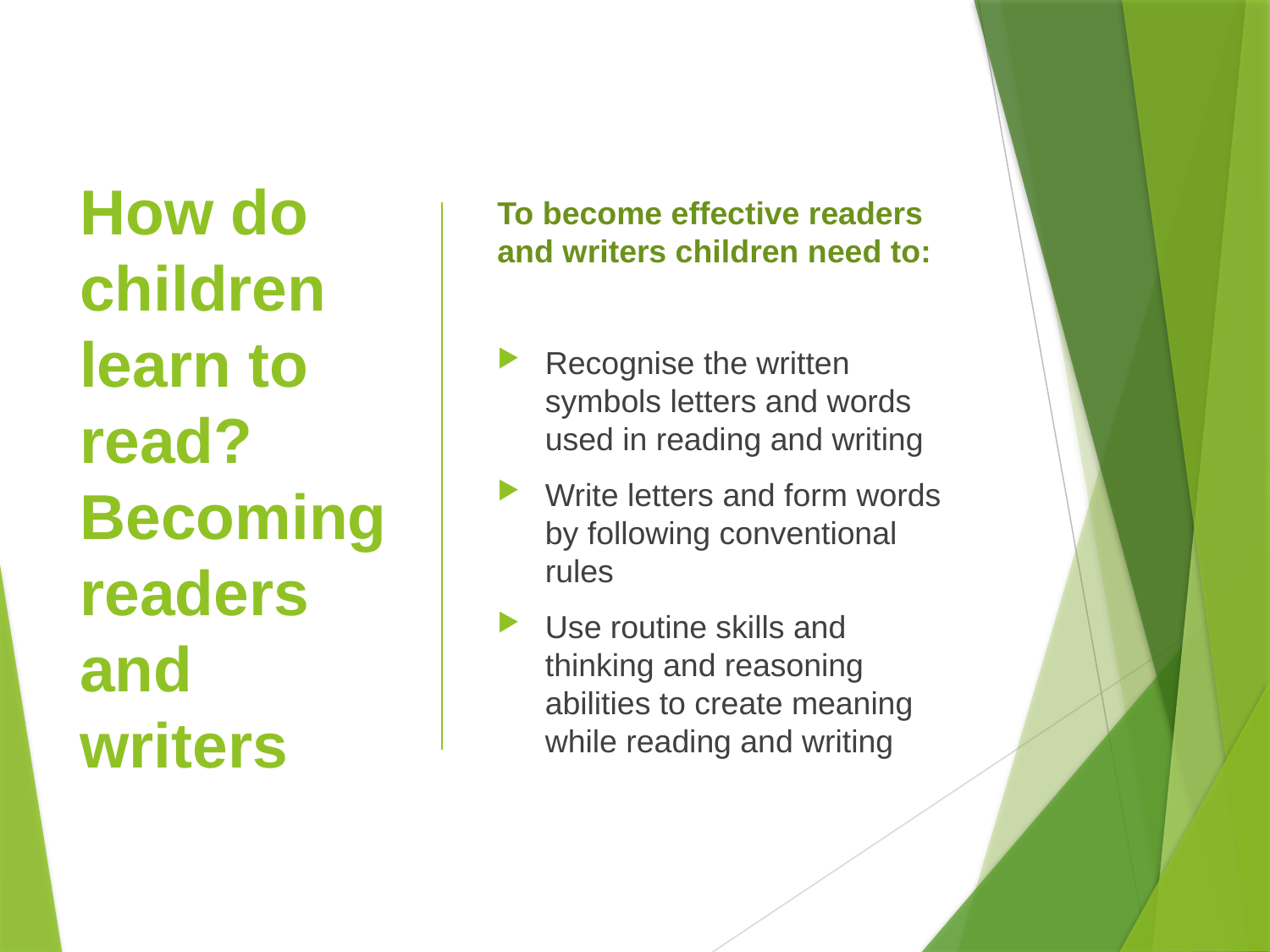

# How do children learn to read? Becoming readers and writers
To become effective readers and writers children need to:

Recognise the written symbols letters and words used in reading and writing
Write letters and form words by following conventional rules
Use routine skills and thinking and reasoning abilities to create meaning while reading and writing